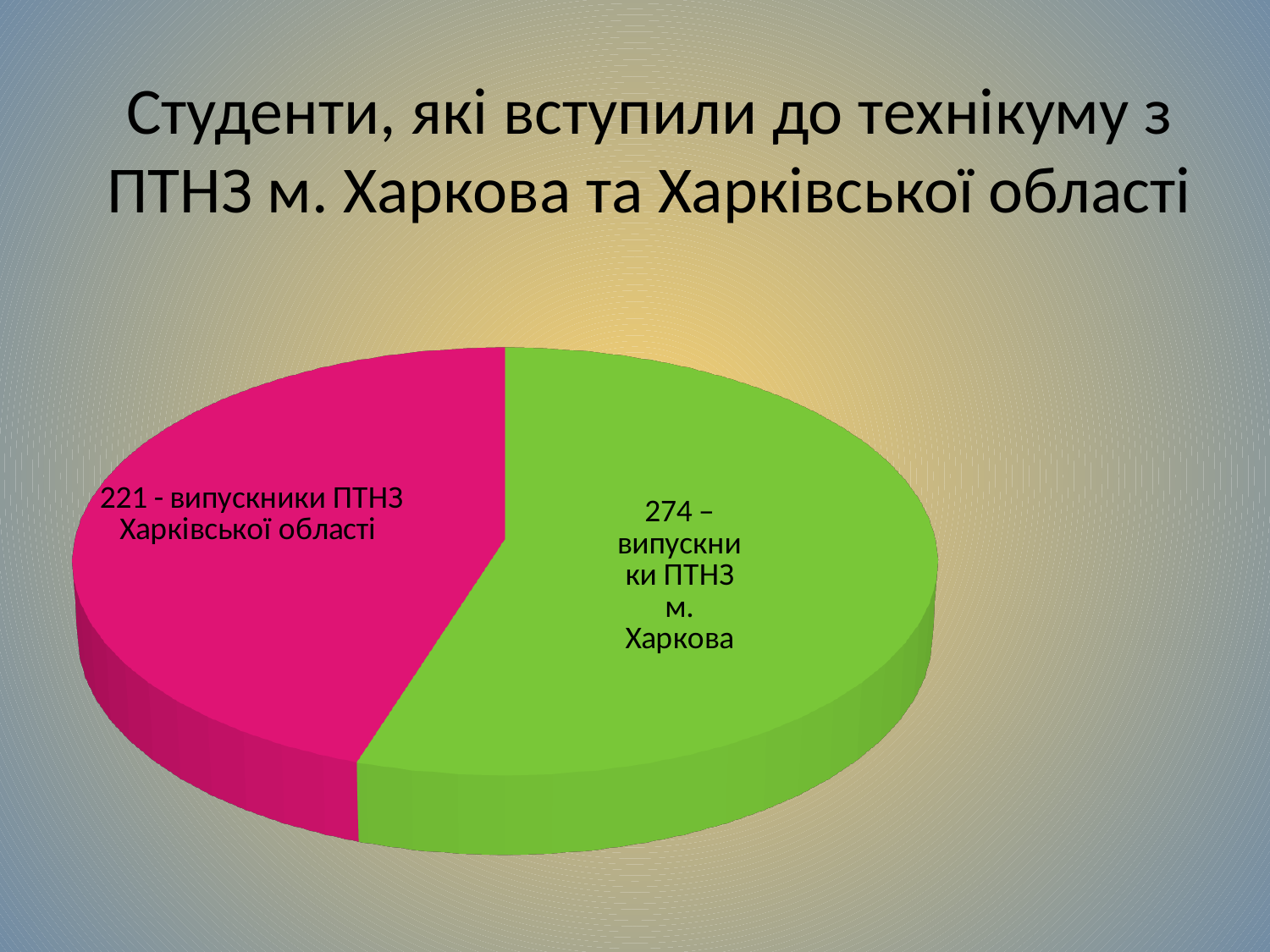

# Студенти, які вступили до технікуму з ПТНЗ м. Харкова та Харківської області

[unsupported chart]